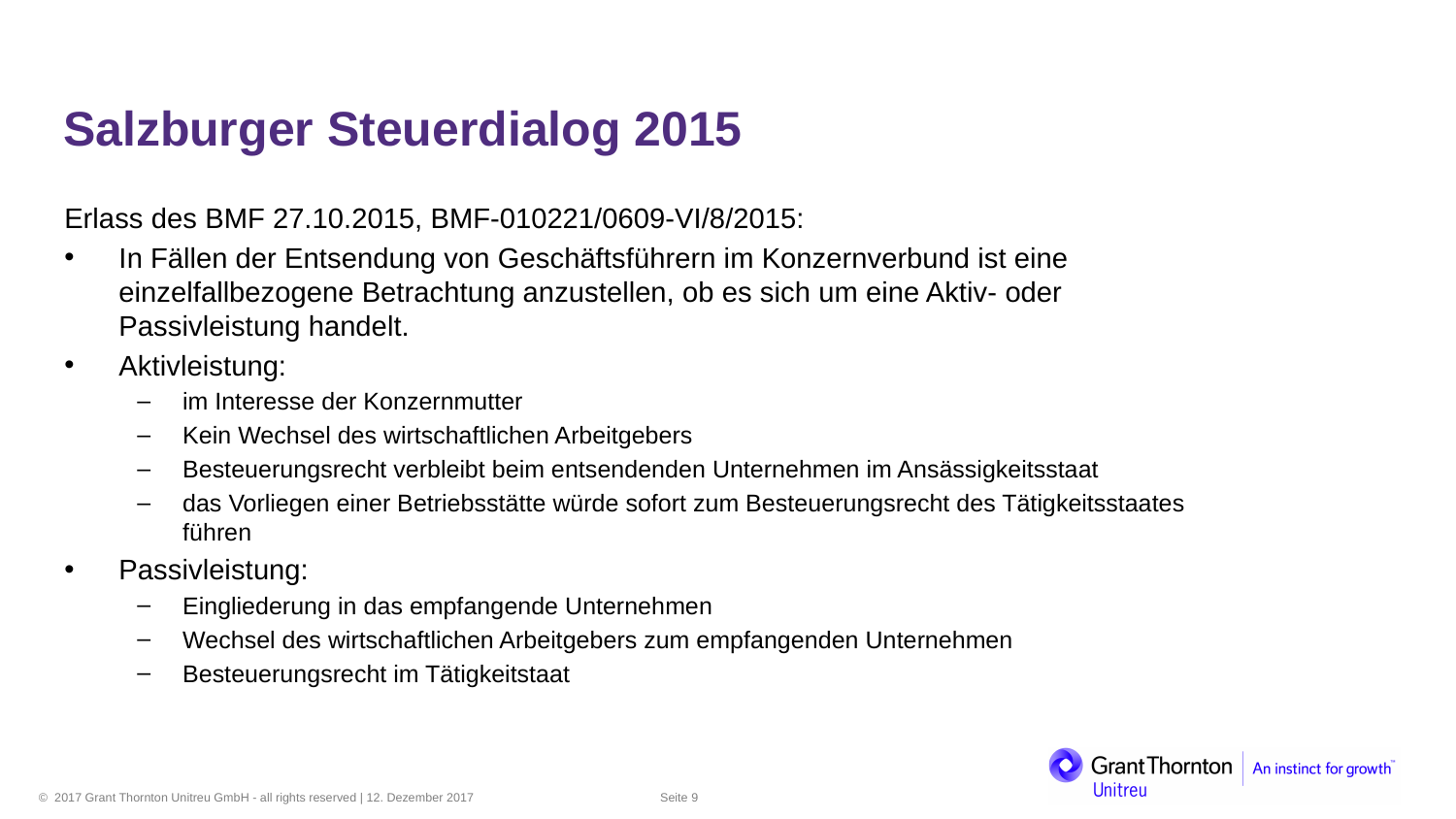

Salzburger Steuerdialog 2015
Erlass des BMF 27.10.2015, BMF-010221/0609-VI/8/2015:
In Fällen der Entsendung von Geschäftsführern im Konzernverbund ist eine einzelfallbezogene Betrachtung anzustellen, ob es sich um eine Aktiv- oder Passivleistung handelt.
Aktivleistung:
im Interesse der Konzernmutter
Kein Wechsel des wirtschaftlichen Arbeitgebers
Besteuerungsrecht verbleibt beim entsendenden Unternehmen im Ansässigkeitsstaat
das Vorliegen einer Betriebsstätte würde sofort zum Besteuerungsrecht des Tätigkeitsstaates führen
Passivleistung:
Eingliederung in das empfangende Unternehmen
Wechsel des wirtschaftlichen Arbeitgebers zum empfangenden Unternehmen
Besteuerungsrecht im Tätigkeitstaat